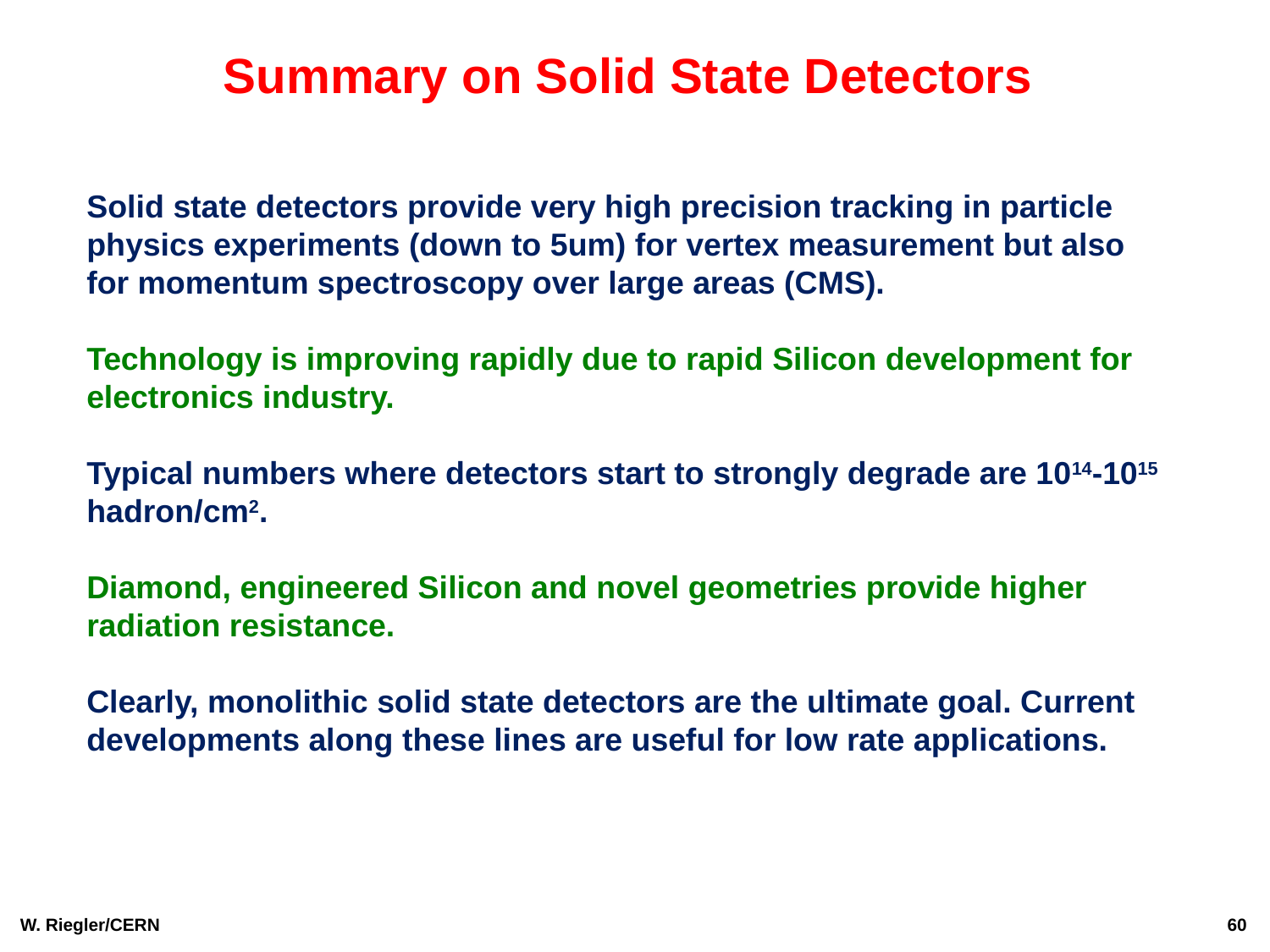

Summary on Solid State Detectors
Solid state detectors provide very high precision tracking in particle physics experiments (down to 5um) for vertex measurement but also for momentum spectroscopy over large areas (CMS).

Technology is improving rapidly due to rapid Silicon development for electronics industry.

Typical numbers where detectors start to strongly degrade are 1014-1015 hadron/cm2.

Diamond, engineered Silicon and novel geometries provide higher radiation resistance.

Clearly, monolithic solid state detectors are the ultimate goal. Current developments along these lines are useful for low rate applications.

W. Riegler/CERN
60